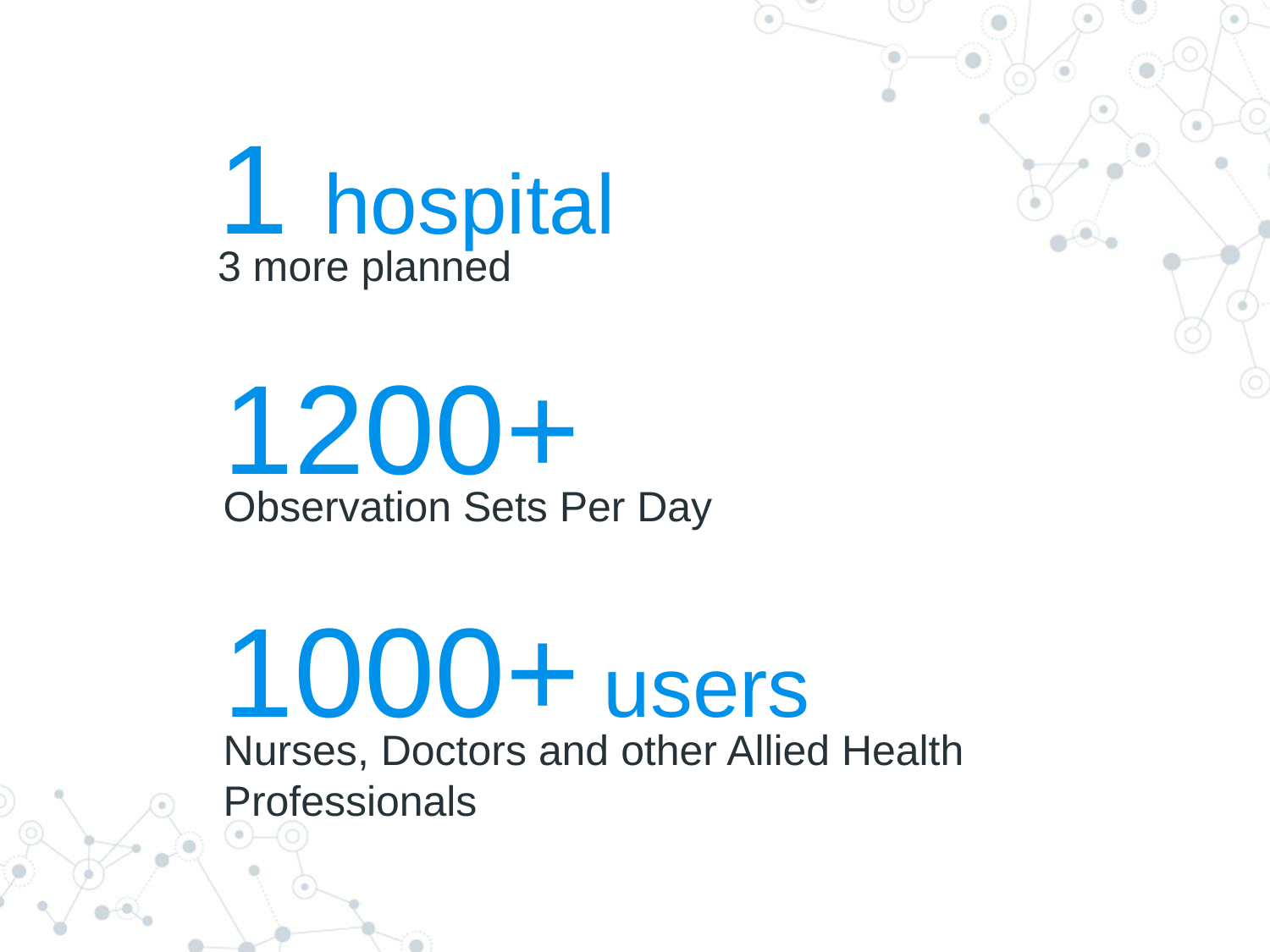

1 hospital
3 more planned
1200+
Observation Sets Per Day
1000+ users
Nurses, Doctors and other Allied Health Professionals